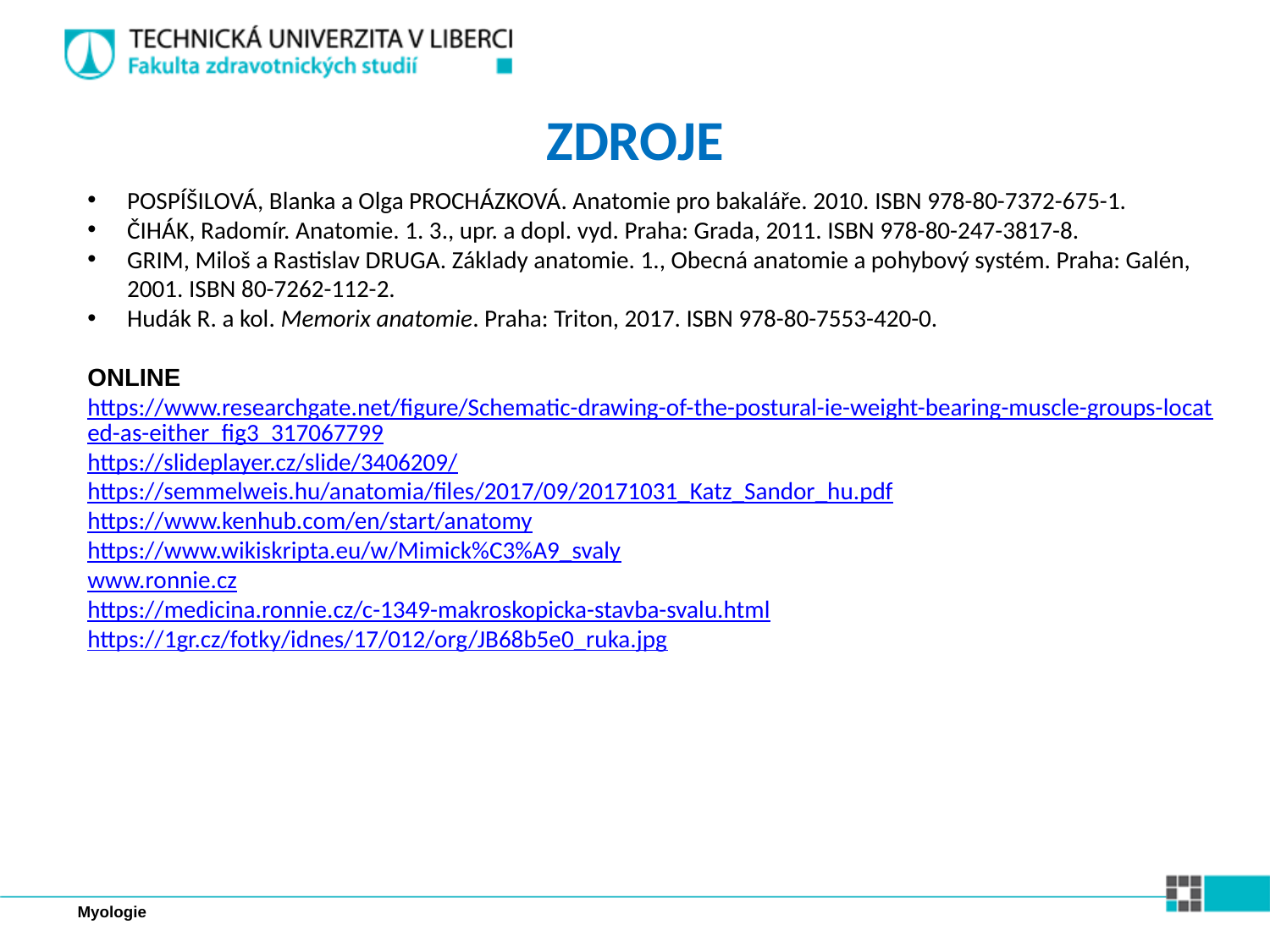

# ZDROJE
POSPÍŠILOVÁ, Blanka a Olga PROCHÁZKOVÁ. Anatomie pro bakaláře. 2010. ISBN 978-80-7372-675-1.
ČIHÁK, Radomír. Anatomie. 1. 3., upr. a dopl. vyd. Praha: Grada, 2011. ISBN 978-80-247-3817-8.
GRIM, Miloš a Rastislav DRUGA. Základy anatomie. 1., Obecná anatomie a pohybový systém. Praha: Galén, 2001. ISBN 80-7262-112-2.
Hudák R. a kol. Memorix anatomie. Praha: Triton, 2017. ISBN 978-80-7553-420-0.

ONLINE
https://www.researchgate.net/figure/Schematic-drawing-of-the-postural-ie-weight-bearing-muscle-groups-located-as-either_fig3_317067799
https://slideplayer.cz/slide/3406209/
https://semmelweis.hu/anatomia/files/2017/09/20171031_Katz_Sandor_hu.pdf
https://www.kenhub.com/en/start/anatomy
https://www.wikiskripta.eu/w/Mimick%C3%A9_svaly
www.ronnie.cz
https://medicina.ronnie.cz/c-1349-makroskopicka-stavba-svalu.html
https://1gr.cz/fotky/idnes/17/012/org/JB68b5e0_ruka.jpg

Myologie